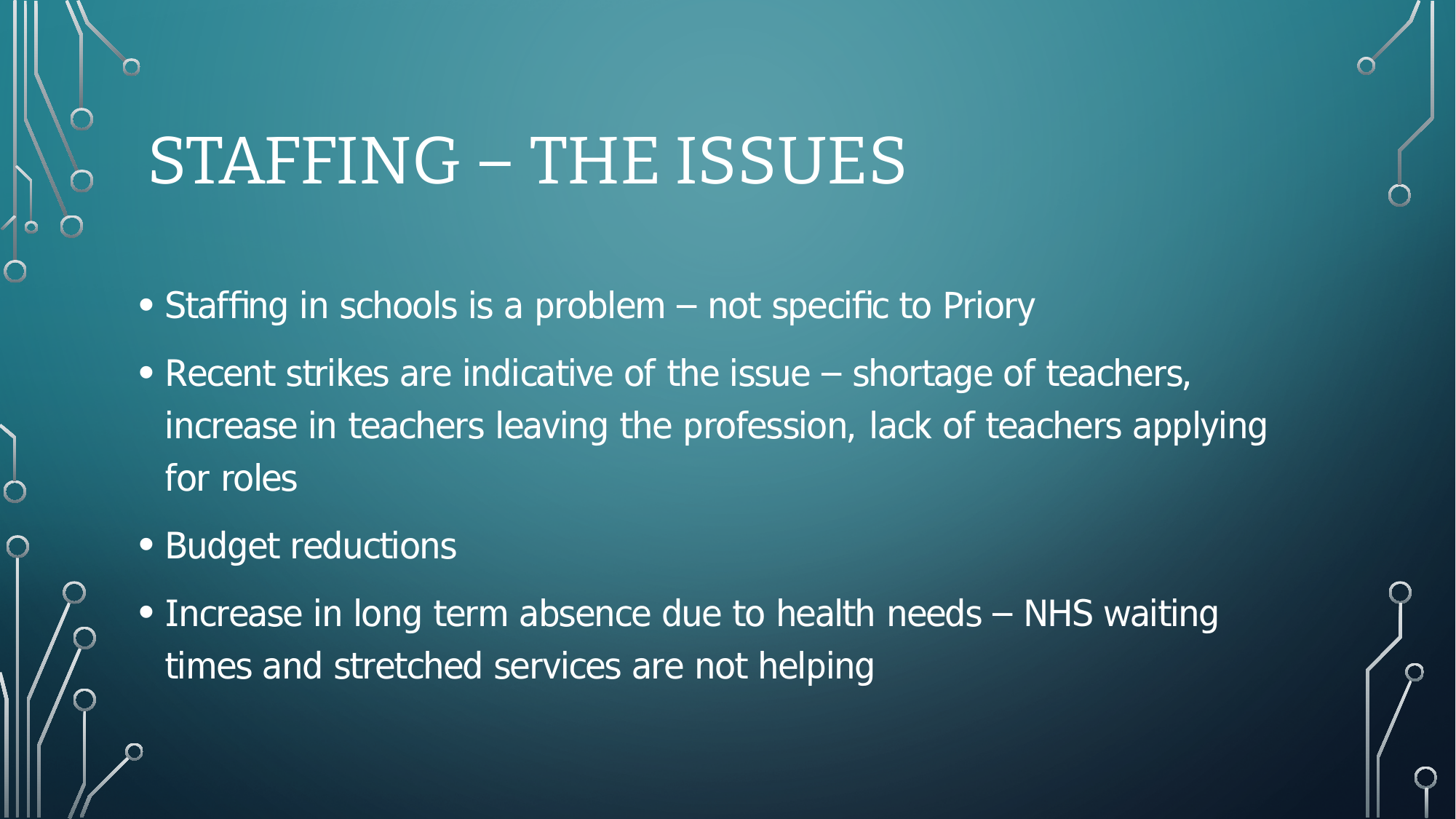

# Staffing – the issues
Staffing in schools is a problem – not specific to Priory
Recent strikes are indicative of the issue – shortage of teachers, increase in teachers leaving the profession, lack of teachers applying for roles
Budget reductions
Increase in long term absence due to health needs – NHS waiting times and stretched services are not helping